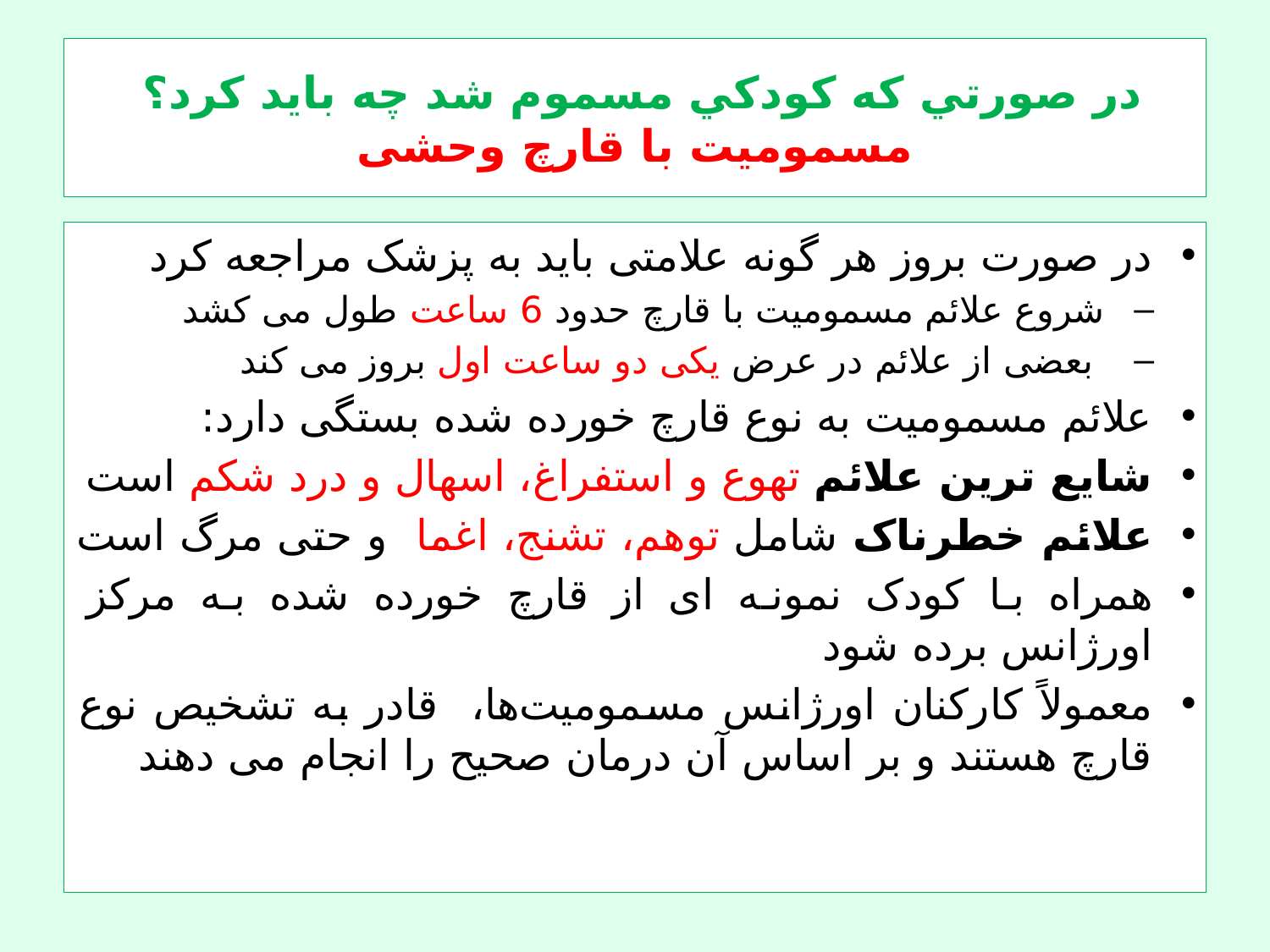

# در صورتي كه كودكي مسموم شد چه باید کرد؟ مسمومیت با قارچ وحشی
در صورت بروز هر گونه علامتی باید به پزشک مراجعه کرد
شروع علائم مسمومیت با قارچ حدود 6 ساعت طول می کشد
 بعضی از علائم در عرض یکی دو ساعت اول بروز می کند
علائم مسمومیت به نوع قارچ خورده شده بستگی دارد:
شایع ترین علائم تهوع و استفراغ، اسهال و درد شکم است
علائم خطرناک شامل توهم، تشنج، اغما  و حتی مرگ است
همراه با کودک نمونه ای از قارچ خورده شده به مرکز اورژانس برده شود
معمولاً کارکنان اورژانس مسموميت‌ها،  قادر به تشخیص نوع قارچ هستند و بر اساس آن درمان صحیح را انجام می دهند